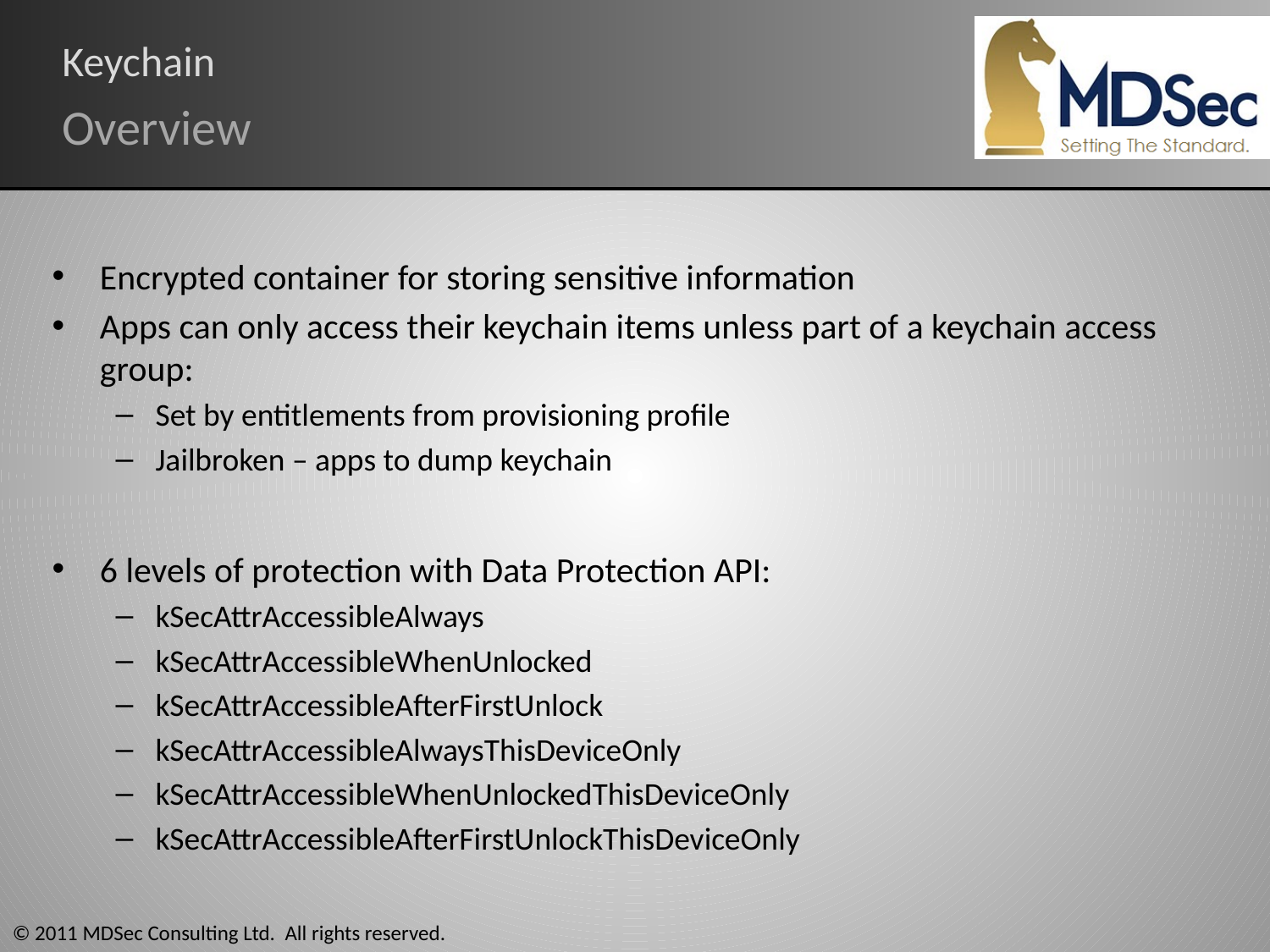

# Keychain
Overview
Encrypted container for storing sensitive information
Apps can only access their keychain items unless part of a keychain access group:
Set by entitlements from provisioning profile
Jailbroken – apps to dump keychain

6 levels of protection with Data Protection API:
kSecAttrAccessibleAlways
kSecAttrAccessibleWhenUnlocked
kSecAttrAccessibleAfterFirstUnlock
kSecAttrAccessibleAlwaysThisDeviceOnly
kSecAttrAccessibleWhenUnlockedThisDeviceOnly
kSecAttrAccessibleAfterFirstUnlockThisDeviceOnly